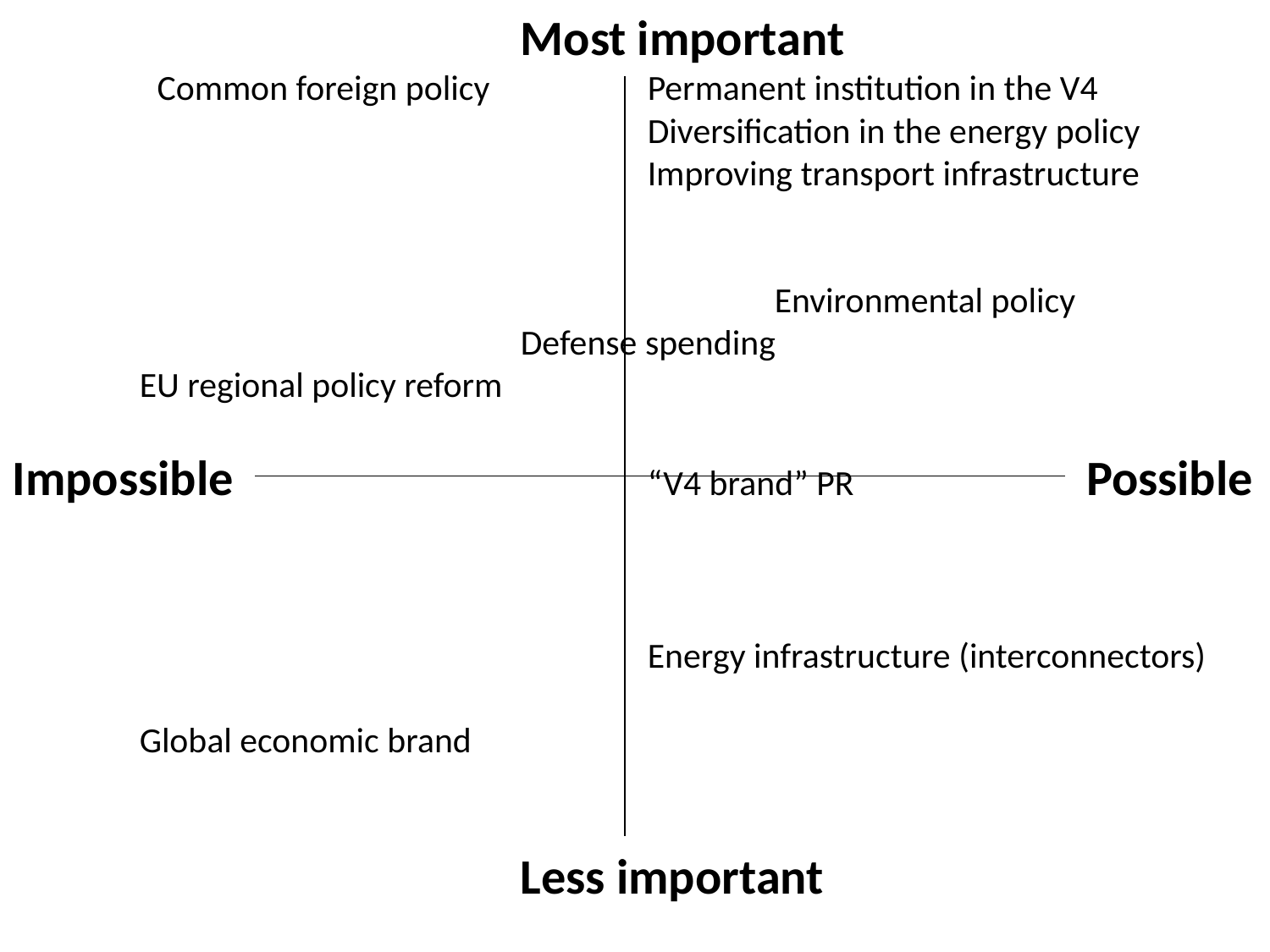

Most important
                  Common foreign policy		Permanent institution in the V4
					Diversification in the energy policy
					Improving transport infrastructure

						Environmental policy
				Defense spending
	EU regional policy reform

Impossible				“V4 brand” PR 	                       Possible

					Energy infrastructure (interconnectors)

	Global economic brand

				Less important